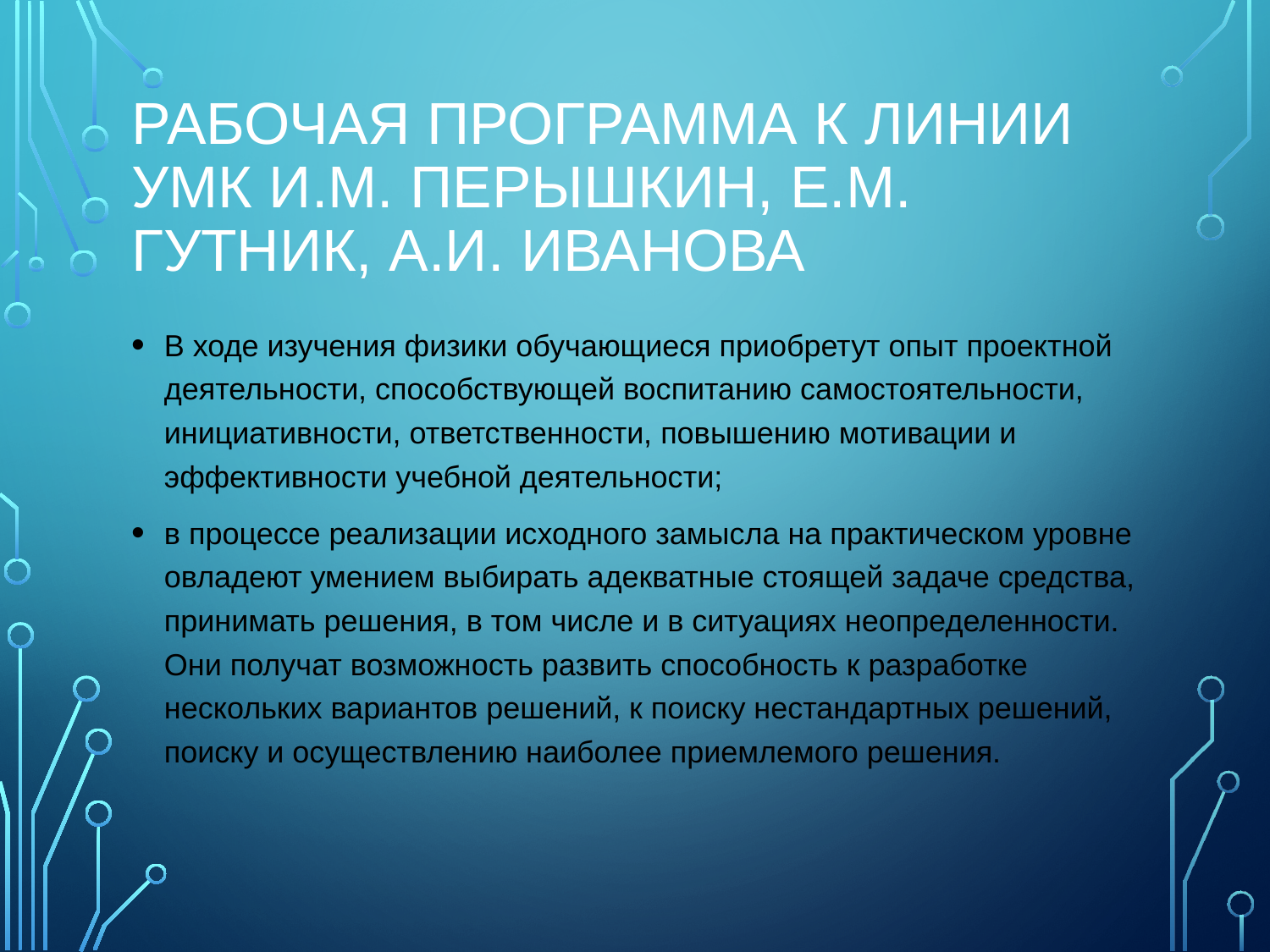

# Рабочая программа к линии УМК И.М. Перышкин, Е.М. Гутник, А.И. Иванова
В ходе изучения физики обучающиеся приобретут опыт проектной деятельности, способствующей воспитанию самостоятельности, инициативности, ответственности, повышению мотивации и эффективности учебной деятельности;
в процессе реализации исходного замысла на практическом уровне овладеют умением выбирать адекватные стоящей задаче средства, принимать решения, в том числе и в ситуациях неопределенности. Они получат возможность развить способность к разработке нескольких вариантов решений, к поиску нестандартных решений, поиску и осуществлению наиболее приемлемого решения.